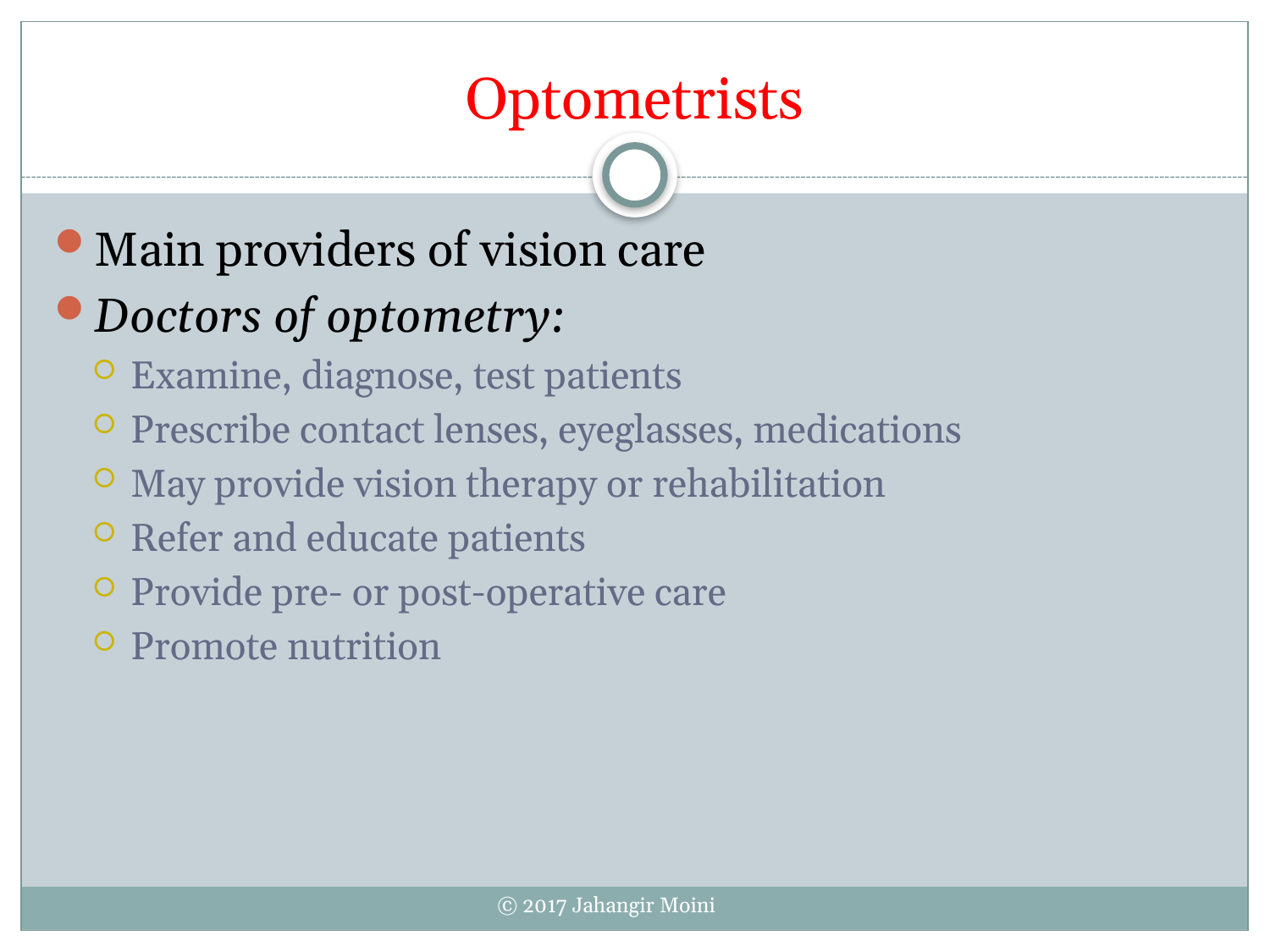

# Optometrists
Main providers of vision care
Doctors of optometry:
Examine, diagnose, test patients
Prescribe contact lenses, eyeglasses, medications
May provide vision therapy or rehabilitation
Refer and educate patients
Provide pre- or post-operative care
Promote nutrition